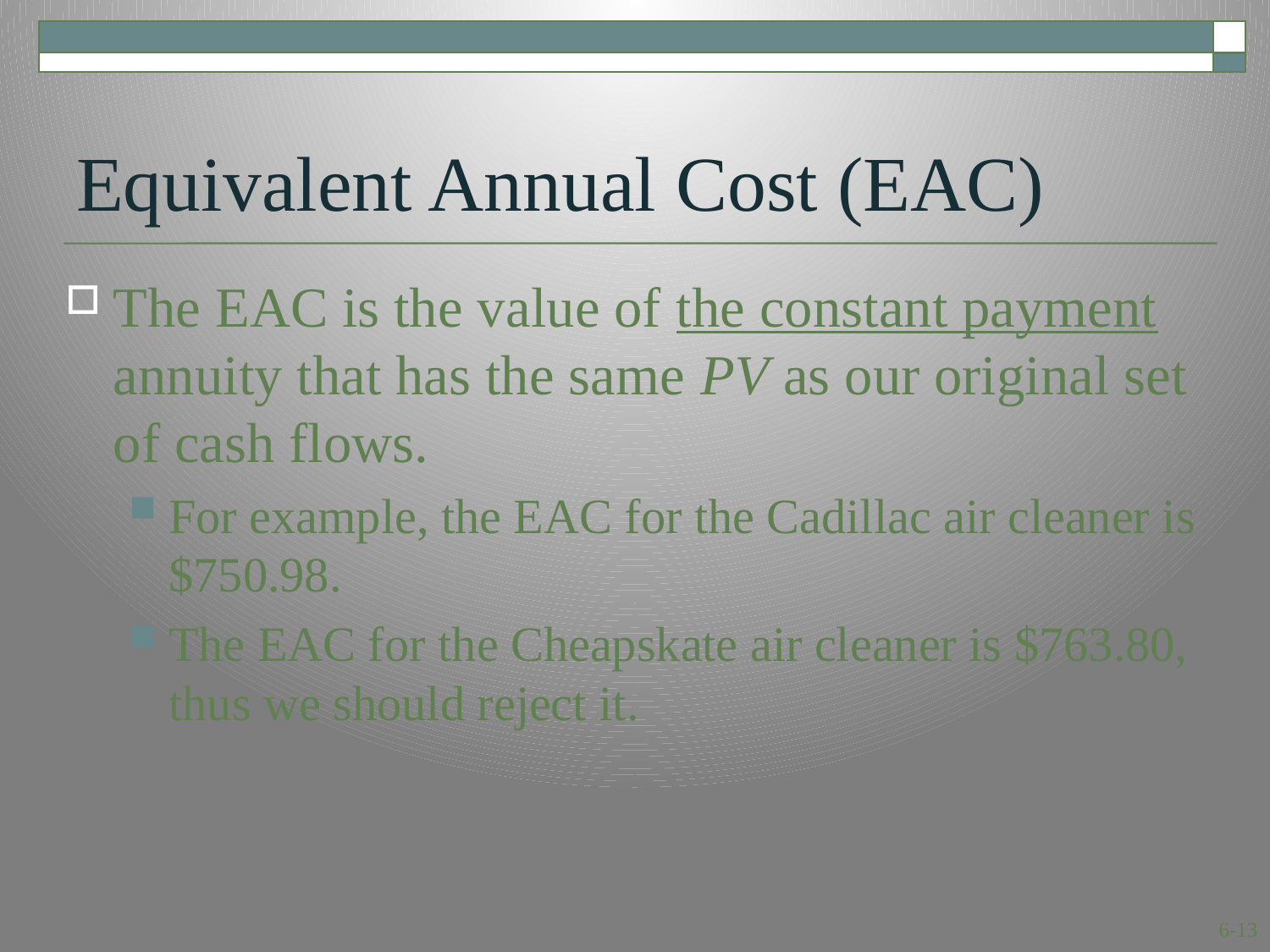

# Equivalent Annual Cost (EAC)
The EAC is the value of the constant payment annuity that has the same PV as our original set of cash flows.
For example, the EAC for the Cadillac air cleaner is $750.98.
The EAC for the Cheapskate air cleaner is $763.80, thus we should reject it.